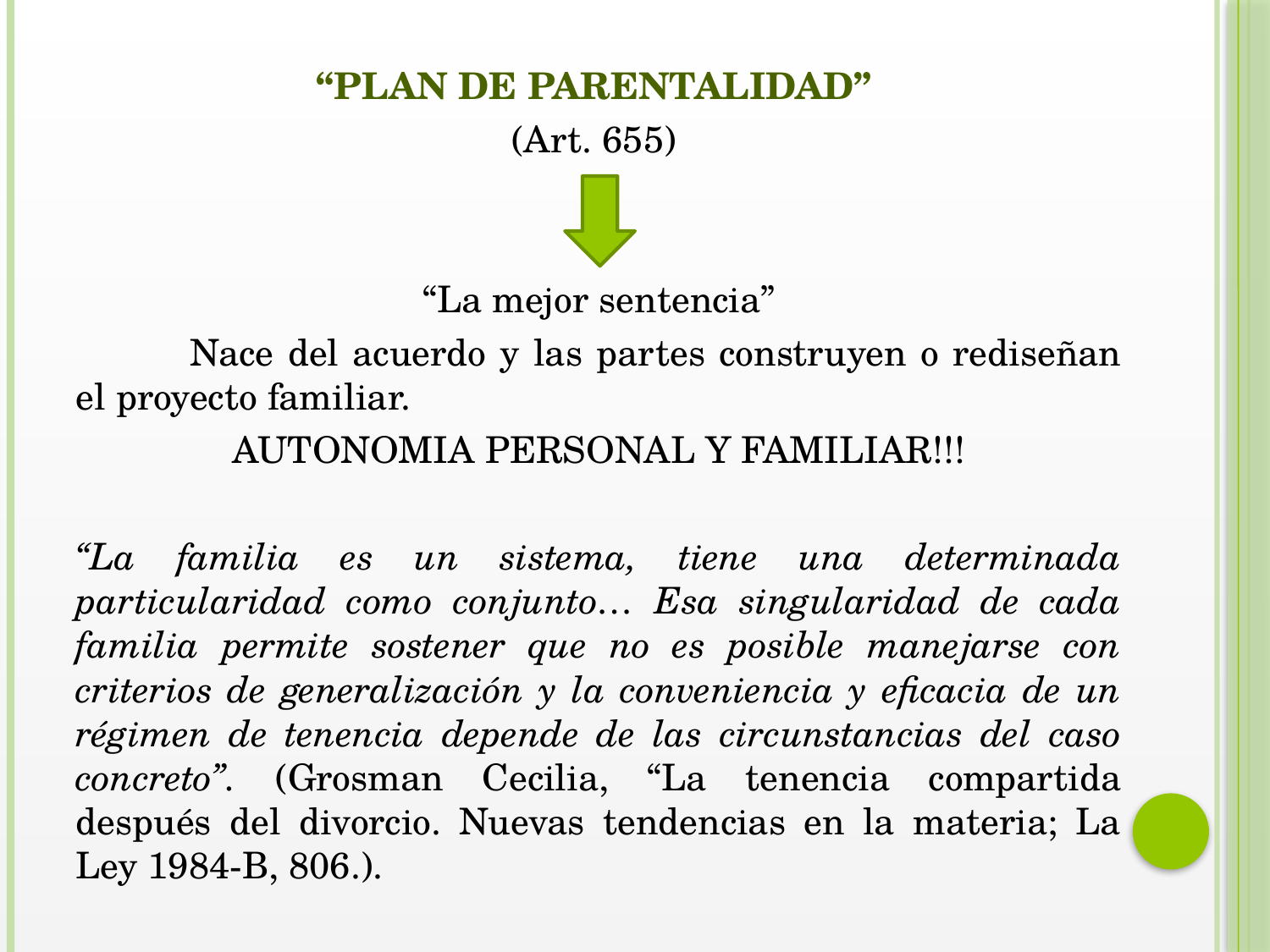

“PLAN DE PARENTALIDAD”
(Art. 655)

“La mejor sentencia”
 	Nace del acuerdo y las partes construyen o rediseñan el proyecto familiar.
AUTONOMIA PERSONAL Y FAMILIAR!!!

“La familia es un sistema, tiene una determinada particularidad como conjunto… Esa singularidad de cada familia permite sostener que no es posible manejarse con criterios de generalización y la conveniencia y eficacia de un régimen de tenencia depende de las circunstancias del caso concreto”. (Grosman Cecilia, “La tenencia compartida después del divorcio. Nuevas tendencias en la materia; La Ley 1984-B, 806.).